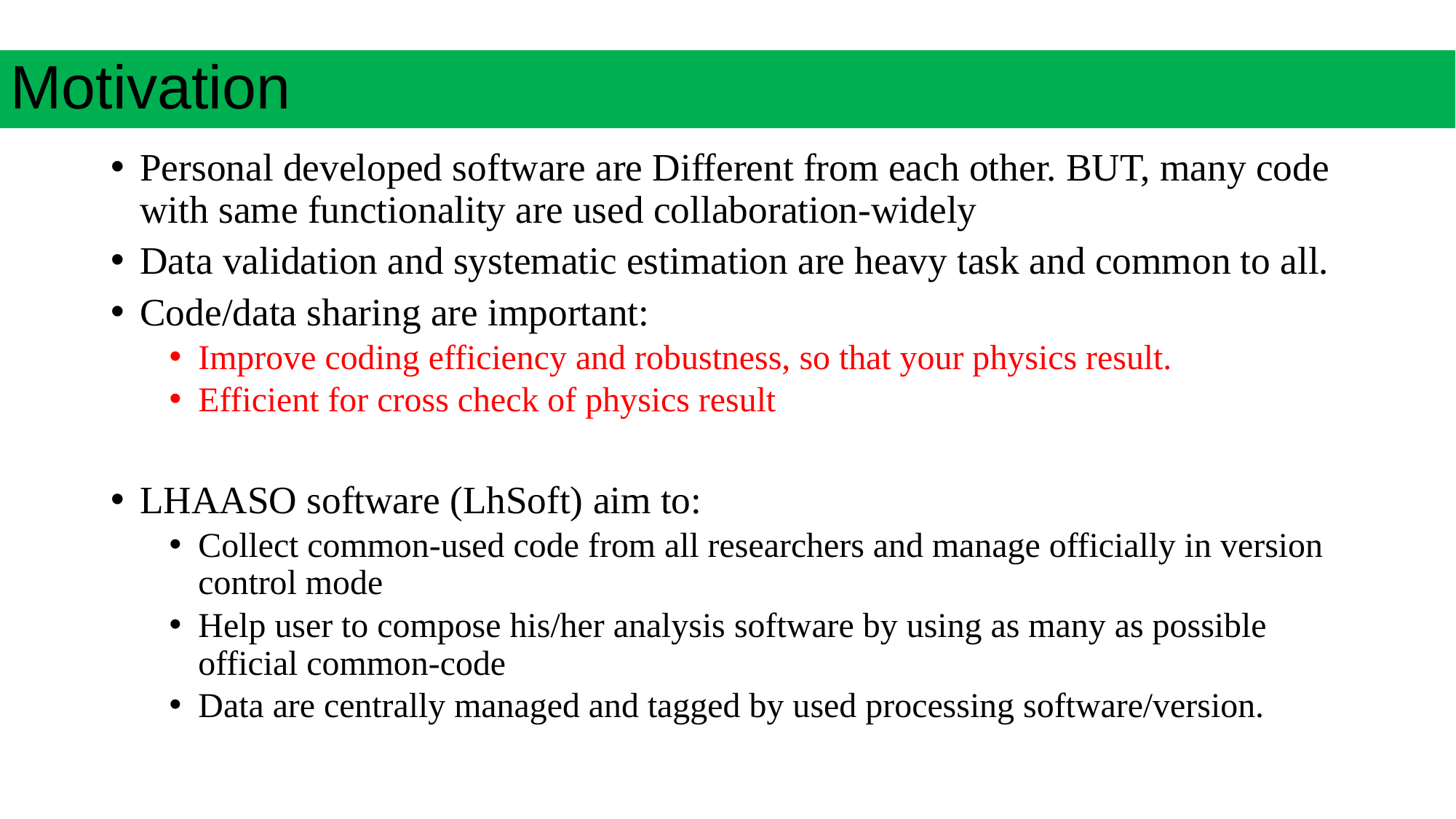

# Motivation
Personal developed software are Different from each other. BUT, many code with same functionality are used collaboration-widely
Data validation and systematic estimation are heavy task and common to all.
Code/data sharing are important:
Improve coding efficiency and robustness, so that your physics result.
Efficient for cross check of physics result

LHAASO software (LhSoft) aim to:
Collect common-used code from all researchers and manage officially in version control mode
Help user to compose his/her analysis software by using as many as possible official common-code
Data are centrally managed and tagged by used processing software/version.

3